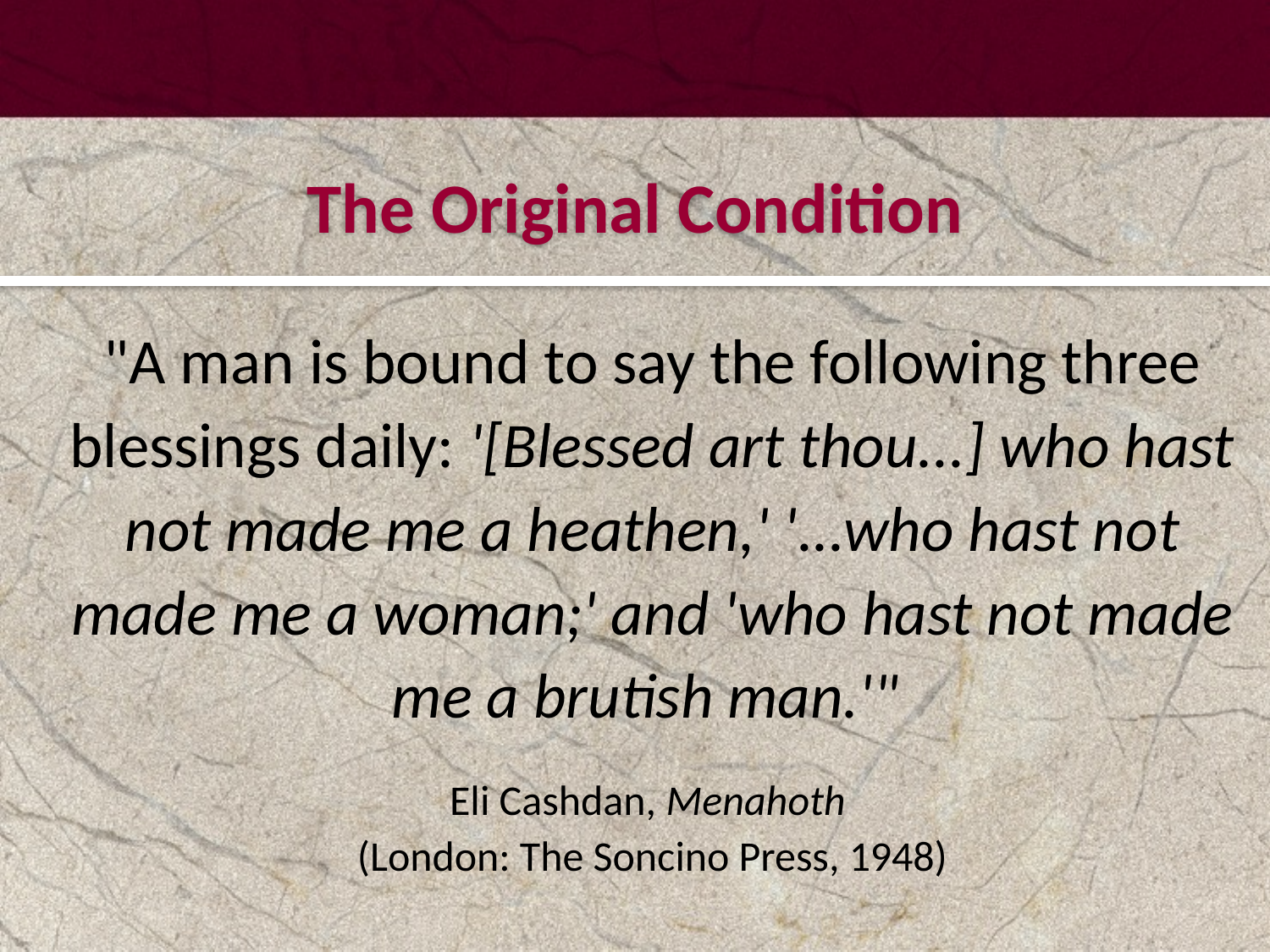

#
The Original Condition

"A man is bound to say the following three blessings daily: '[Blessed art thou...] who hast not made me a heathen,' '...who hast not made me a woman;' and 'who hast not made me a brutish man.'"

Eli Cashdan, Menahoth
(London: The Soncino Press, 1948)